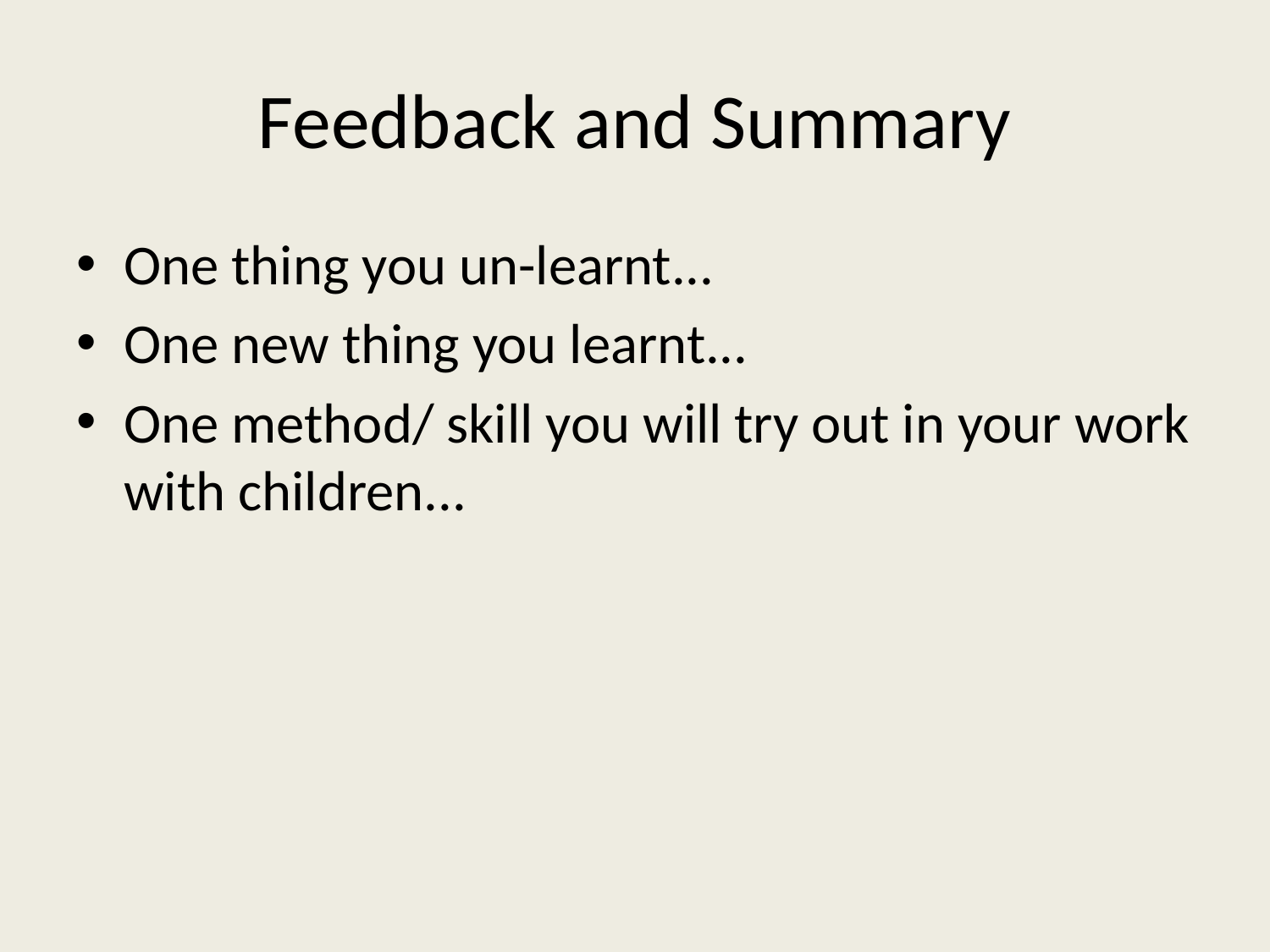

# Feedback and Summary
One thing you un-learnt...
One new thing you learnt...
One method/ skill you will try out in your work with children...